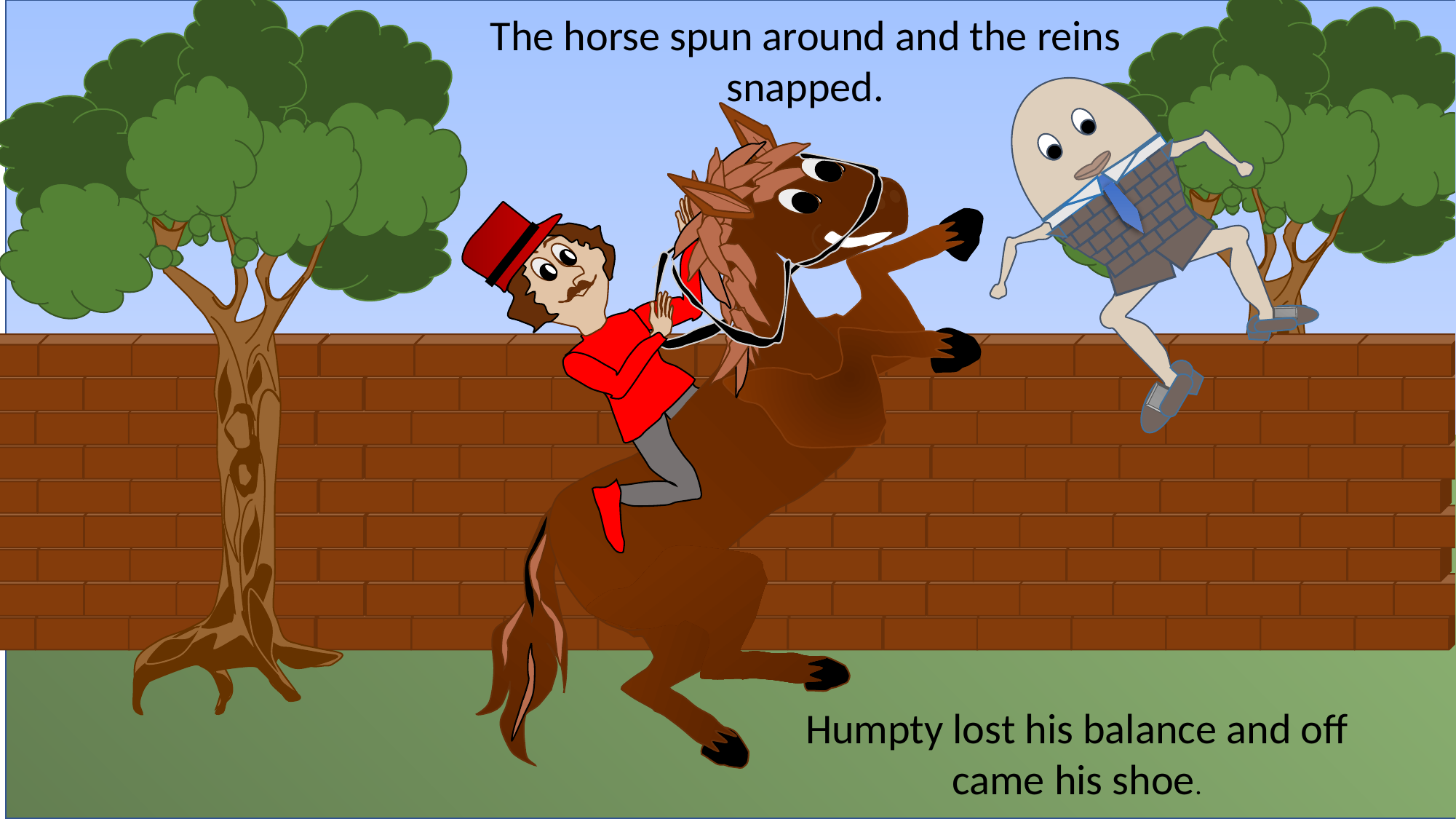

The horse spun around and the reins snapped.

#

Humpty lost his balance and off came his shoe.